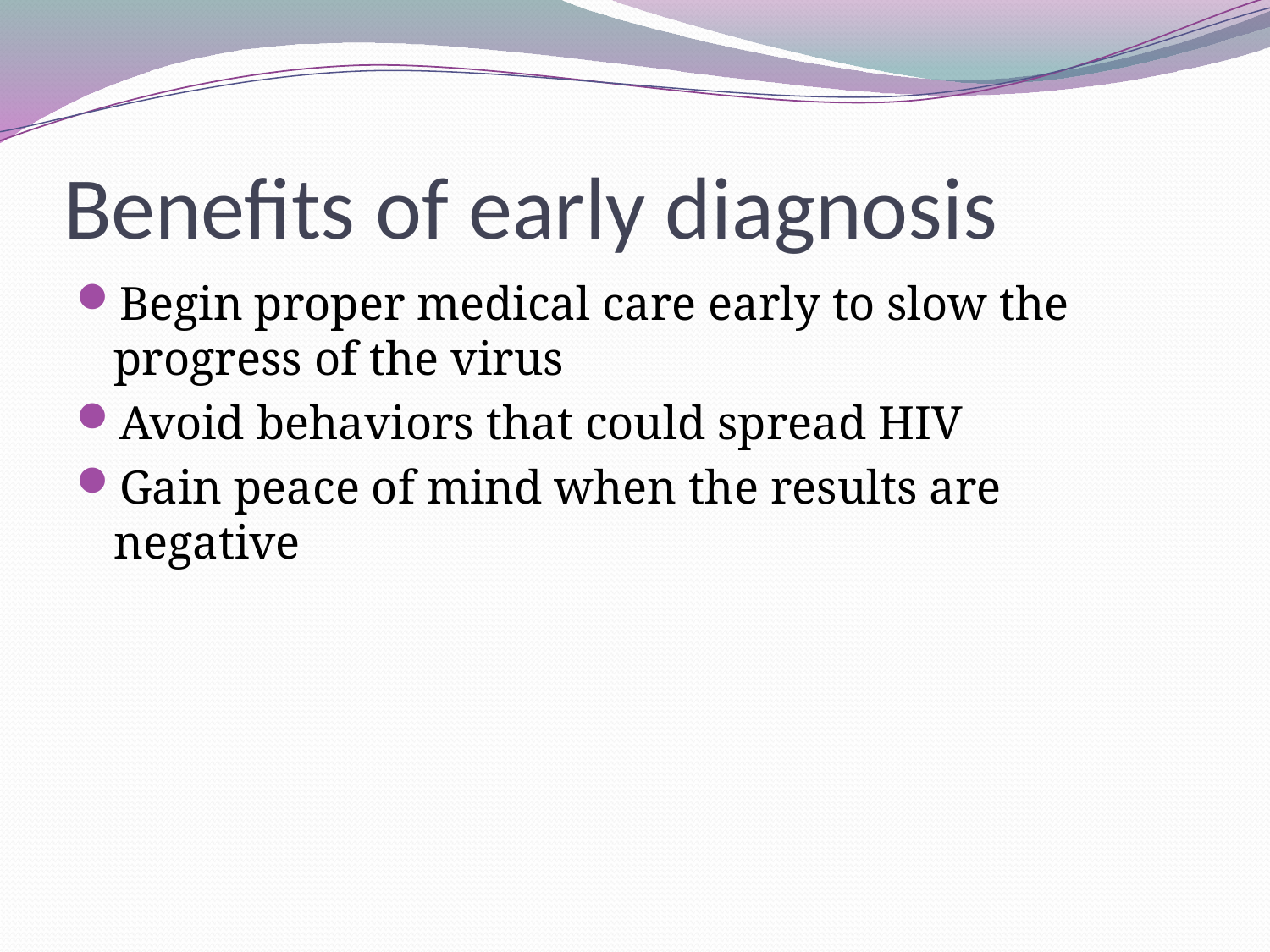

# Benefits of early diagnosis
Begin proper medical care early to slow the progress of the virus
Avoid behaviors that could spread HIV
Gain peace of mind when the results are negative